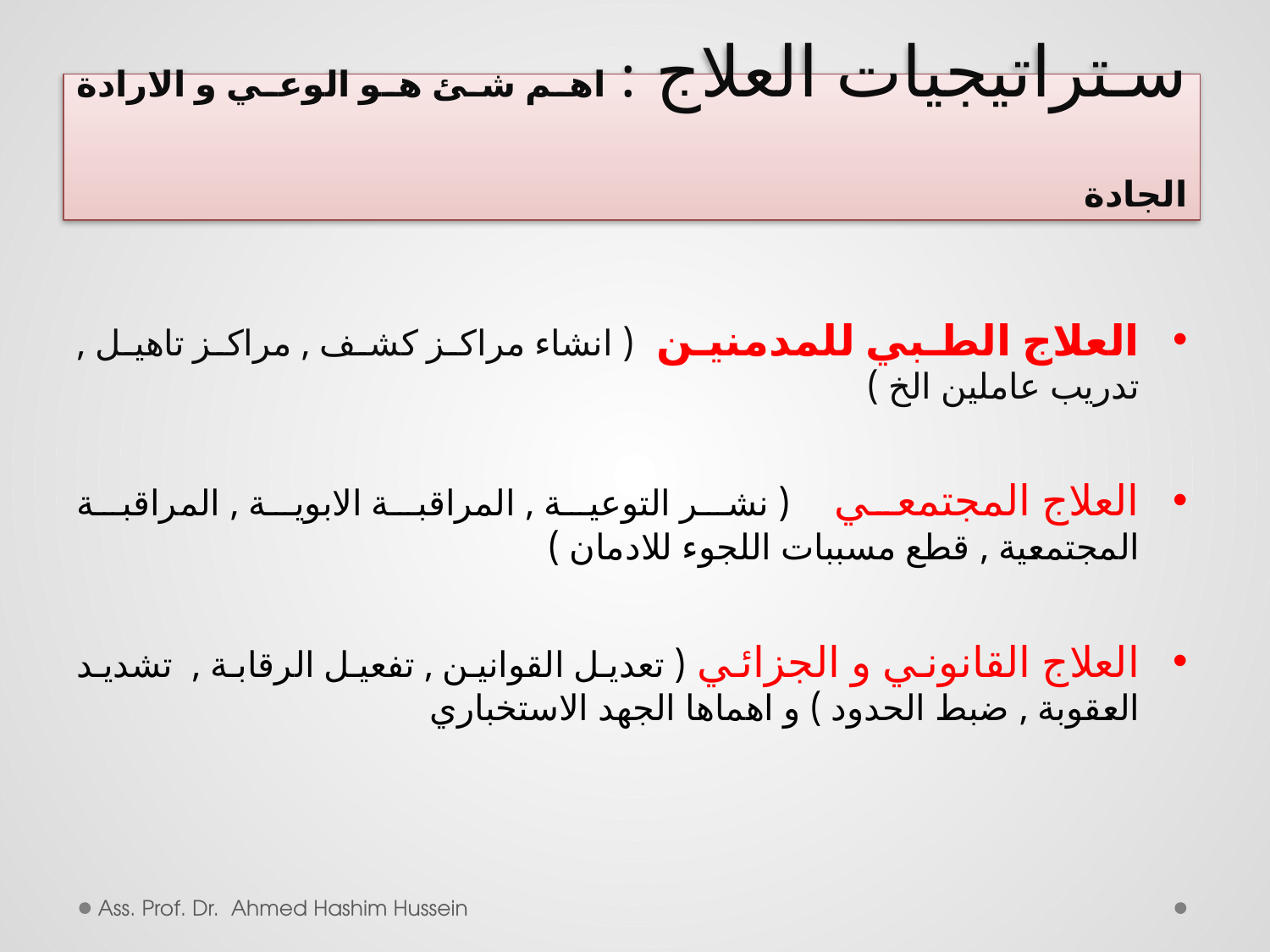

# ستراتيجيات العلاج : اهم شئ هو الوعي و الارادة الجادة
العلاج الطبي للمدمنين  ( انشاء مراكز كشف , مراكز تاهيل , تدريب عاملين الخ )

العلاج المجتمعي    ( نشر التوعية , المراقبة الابوية , المراقبة المجتمعية , قطع مسببات اللجوء للادمان )

العلاج القانوني و الجزائي ( تعديل القوانين , تفعيل الرقابة ,  تشديد العقوبة , ضبط الحدود ) و اهماها الجهد الاستخباري

Ass. Prof. Dr.  Ahmed Hashim Hussein